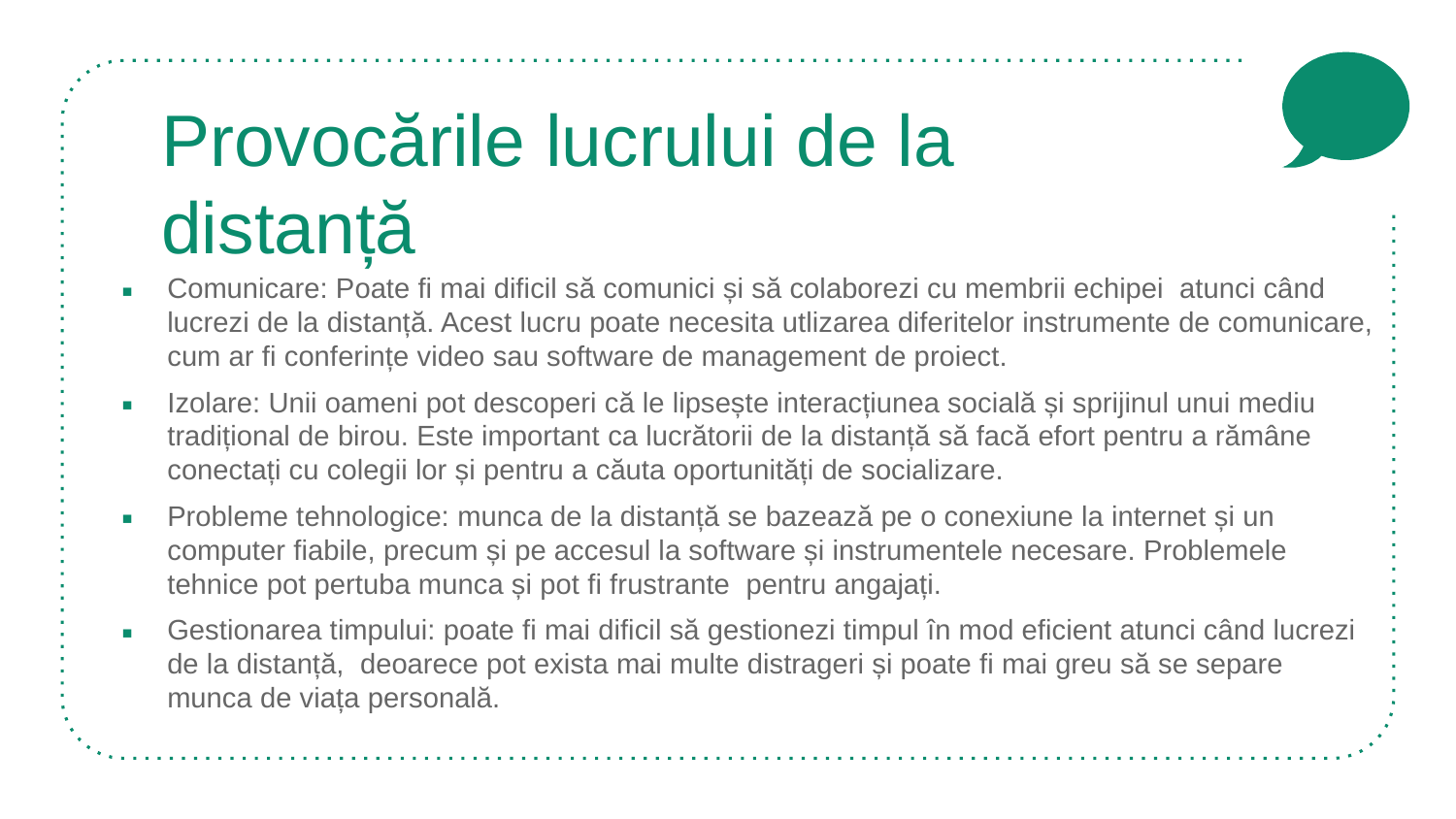

# Provocările lucrului de la distanță
Comunicare: Poate fi mai dificil să comunici și să colaborezi cu membrii echipei  atunci când lucrezi de la distanță. Acest lucru poate necesita utlizarea diferitelor instrumente de comunicare, cum ar fi conferințe video sau software de management de proiect.
Izolare: Unii oameni pot descoperi că le lipsește interacțiunea socială și sprijinul unui mediu tradițional de birou. Este important ca lucrătorii de la distanță să facă efort pentru a rămâne conectați cu colegii lor și pentru a căuta oportunități de socializare.
Probleme tehnologice: munca de la distanță se bazează pe o conexiune la internet și un computer fiabile, precum și pe accesul la software și instrumentele necesare. Problemele tehnice pot pertuba munca și pot fi frustrante  pentru angajați.
Gestionarea timpului: poate fi mai dificil să gestionezi timpul în mod eficient atunci când lucrezi de la distanță,  deoarece pot exista mai multe distrageri și poate fi mai greu să se separe munca de viața personală.